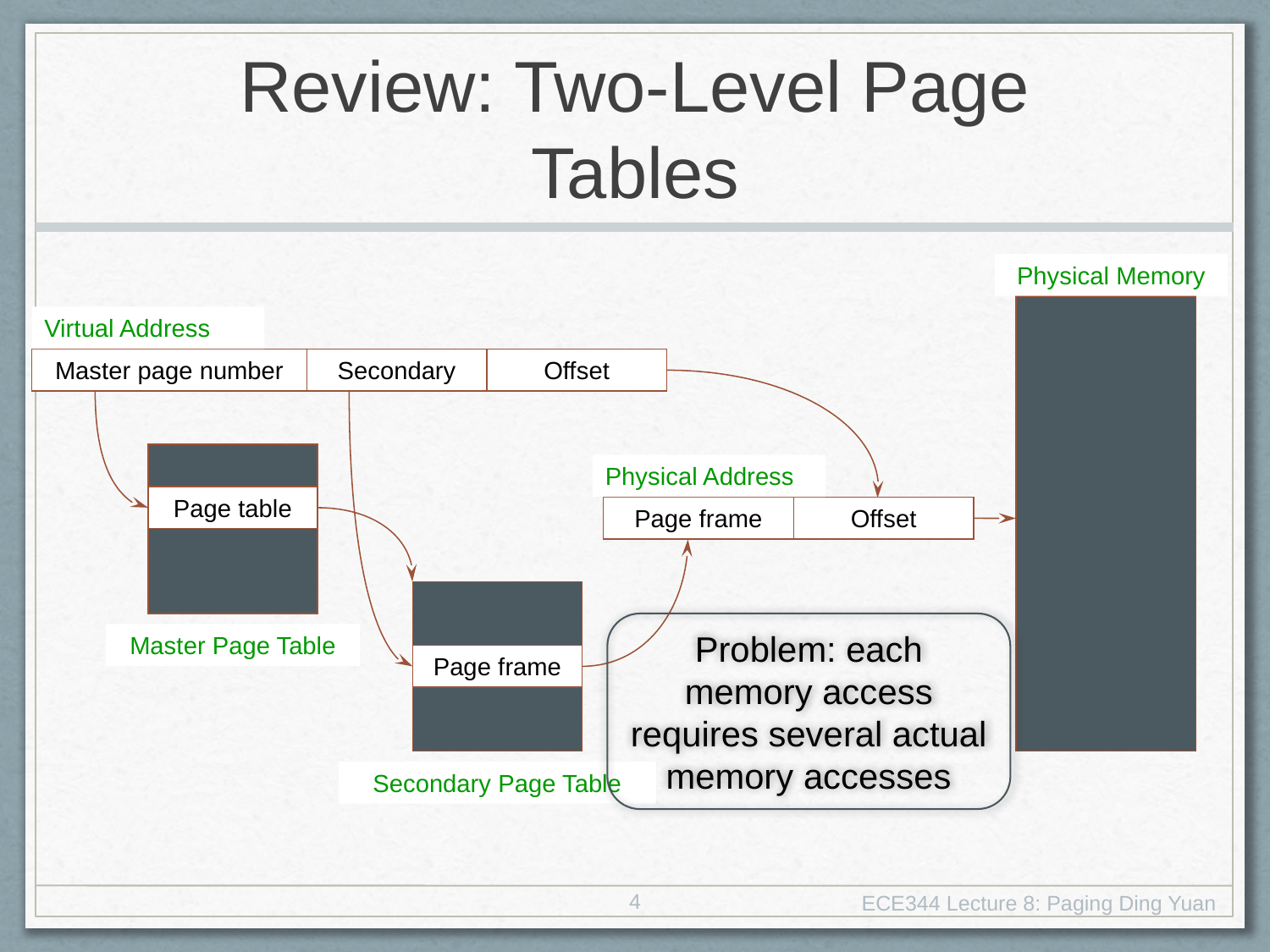

# Review: Two-Level Page Tables
Physical Memory

Virtual Address
Master page number
Secondary
Offset

Physical Address
Page table
Page frame
Offset

Problem: each memory access requires several actual memory accesses
Master Page Table
Page frame
Secondary Page Table
4
ECE344 Lecture 8: Paging Ding Yuan